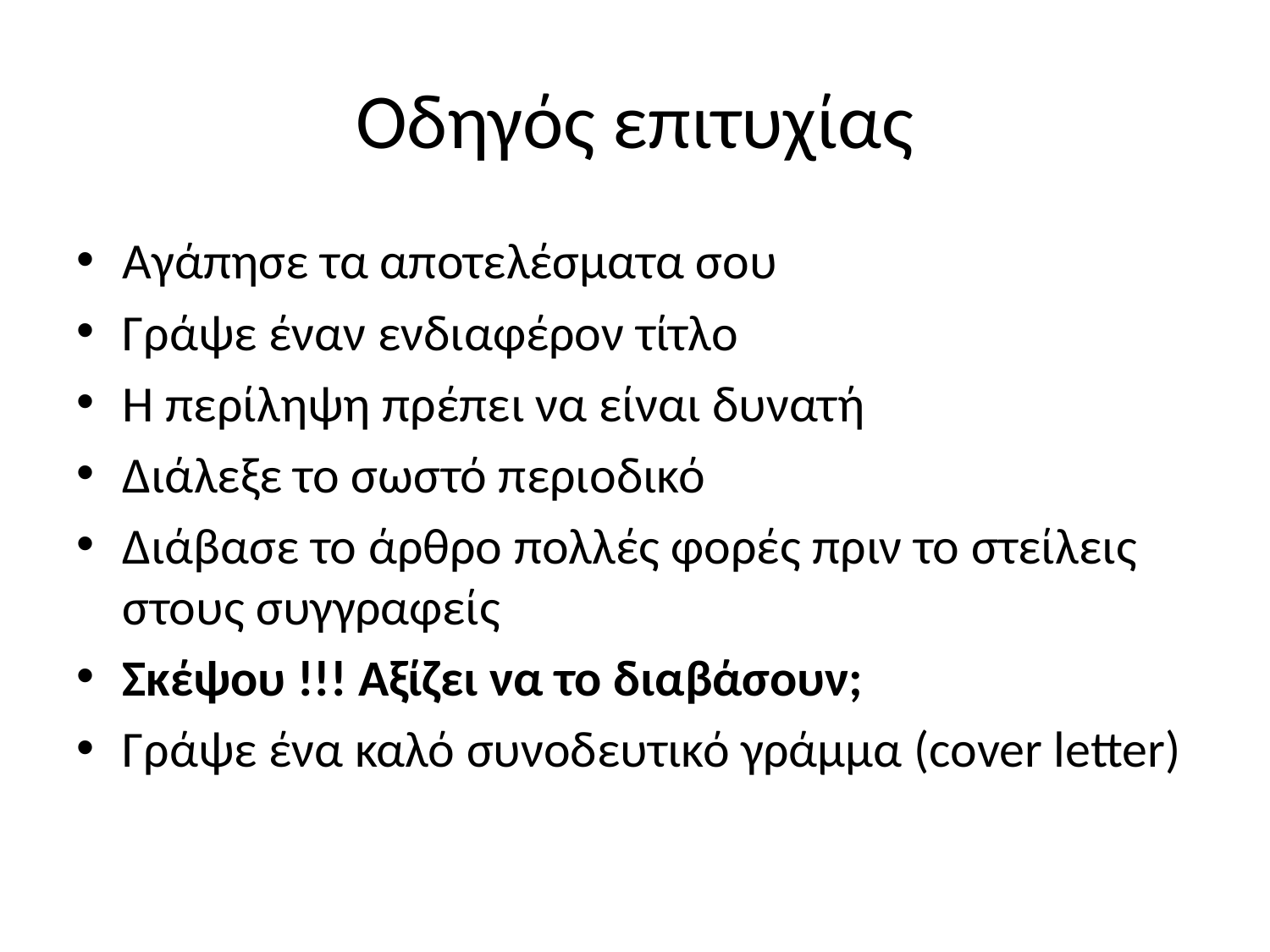

# Οδηγός επιτυχίας
Αγάπησε τα αποτελέσματα σου
Γράψε έναν ενδιαφέρον τίτλο
Η περίληψη πρέπει να είναι δυνατή
Διάλεξε το σωστό περιοδικό
Διάβασε το άρθρο πολλές φορές πριν το στείλεις στους συγγραφείς
Σκέψου !!! Αξίζει να το διαβάσουν;
Γράψε ένα καλό συνοδευτικό γράμμα (cover letter)